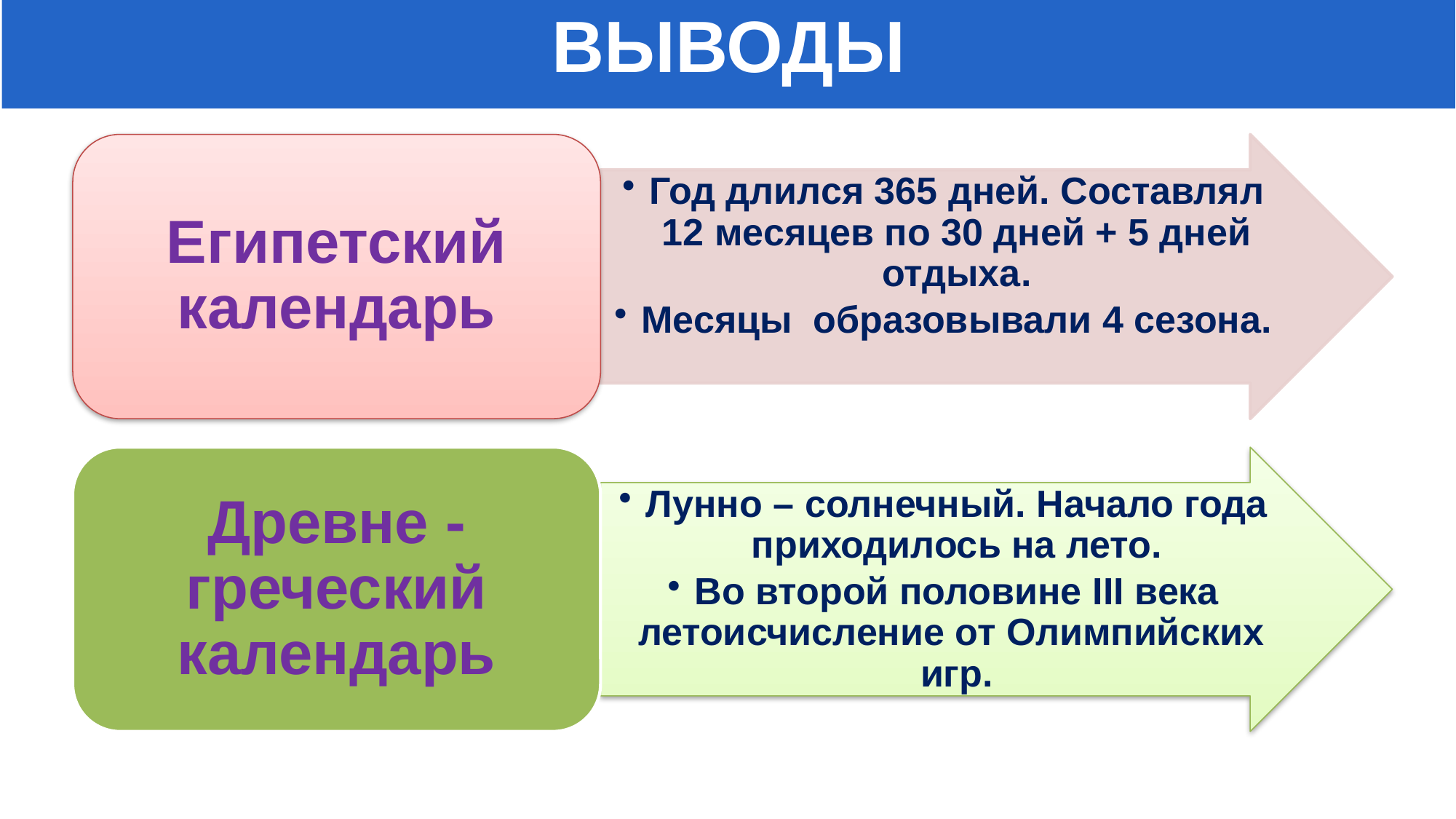

ВЫВОДЫ
Год длился 365 дней. Составлял 12 месяцев по 30 дней + 5 дней отдыха.
Месяцы  образовывали 4 сезона.
Египетский календарь
Лунно – солнечный. Начало года приходилось на лето.
Во второй половине III века летоисчисление от Олимпийских  игр.
Древне -греческий календарь